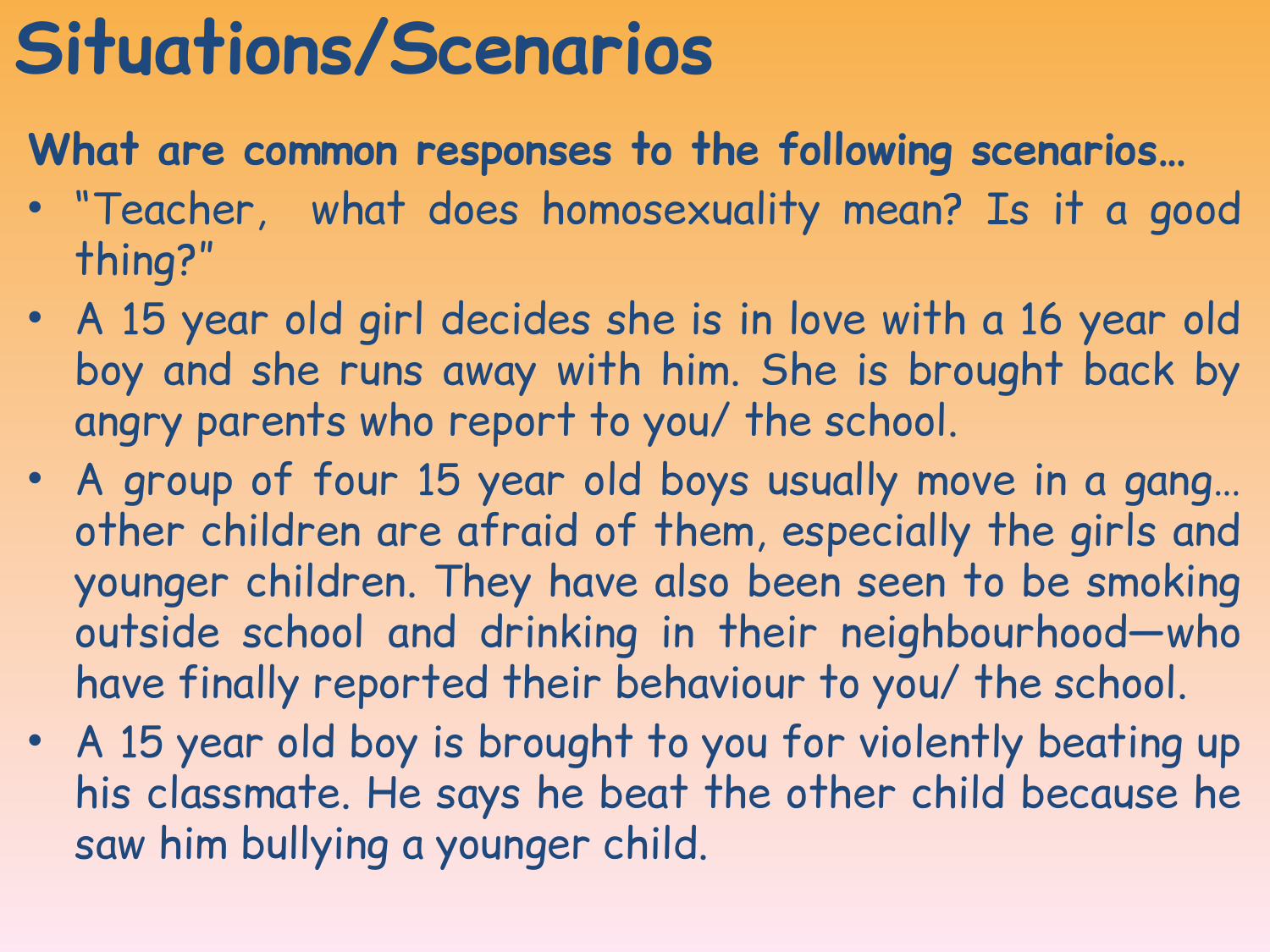

# Situations/Scenarios
What are common responses to the following scenarios…
“Teacher,  what does homosexuality mean? Is it a good thing?”
A 15 year old girl decides she is in love with a 16 year old boy and she runs away with him. She is brought back by angry parents who report to you/ the school.
A group of four 15 year old boys usually move in a gang…other children are afraid of them, especially the girls and younger children. They have also been seen to be smoking outside school and drinking in their neighbourhood—who have finally reported their behaviour to you/ the school.
A 15 year old boy is brought to you for violently beating up his classmate. He says he beat the other child because he saw him bullying a younger child.